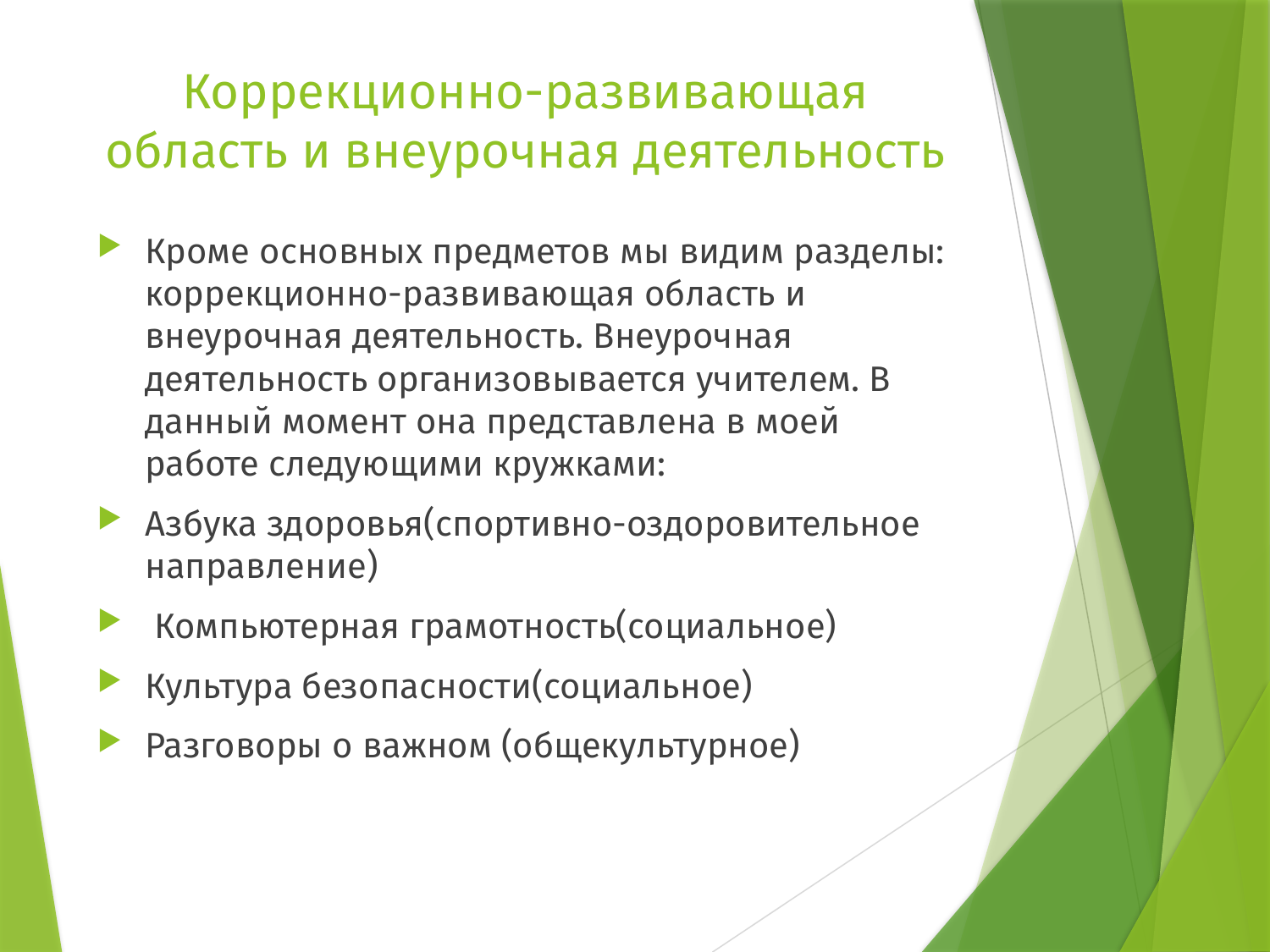

# Коррекционно-развивающая область и внеурочная деятельность
Кроме основных предметов мы видим разделы: коррекционно-развивающая область и внеурочная деятельность. Внеурочная деятельность организовывается учителем. В данный момент она представлена в моей работе следующими кружками:
Азбука здоровья(спортивно-оздоровительное направление)
 Компьютерная грамотность(социальное)
Культура безопасности(социальное)
Разговоры о важном (общекультурное)